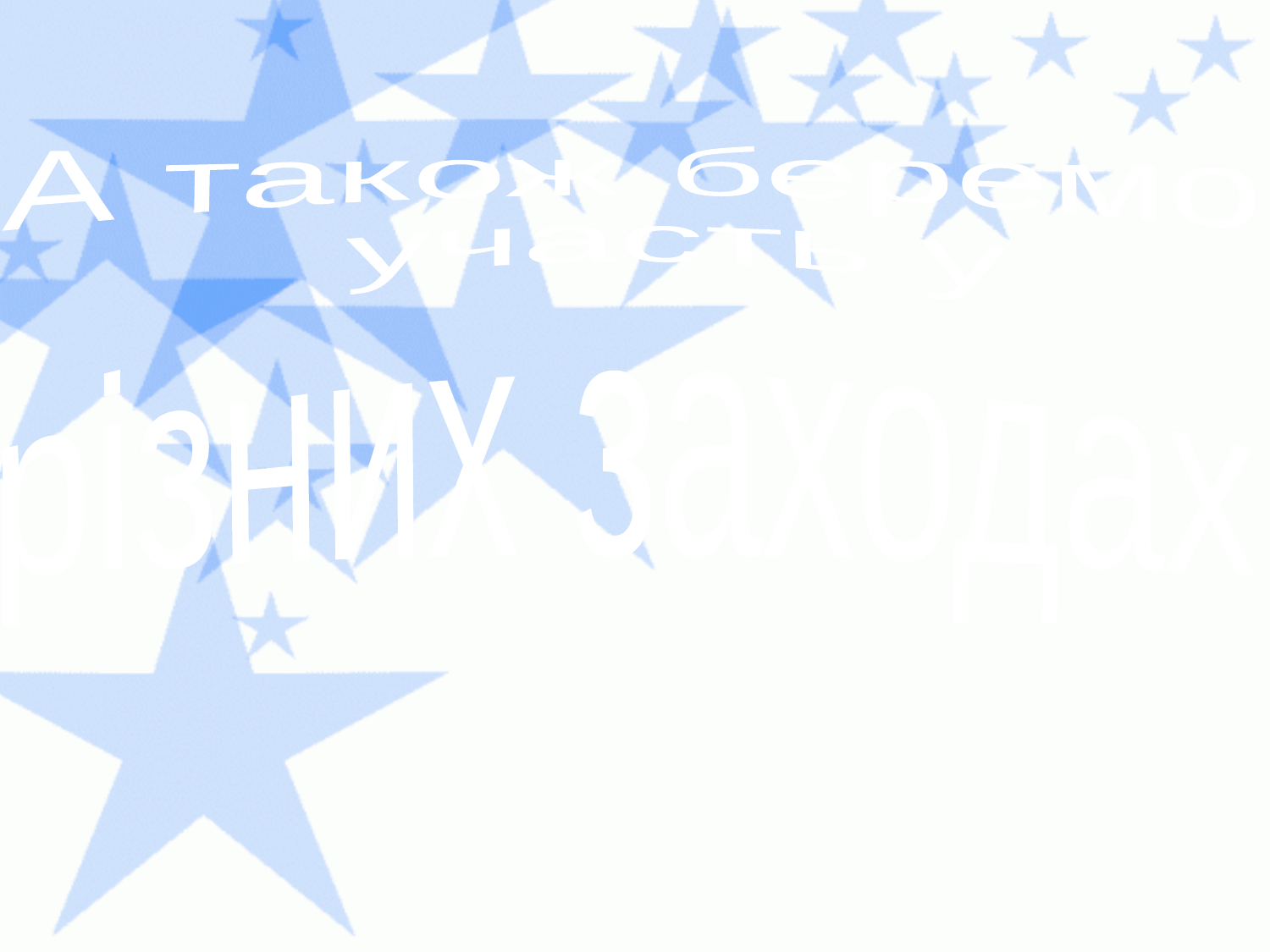

А також беремо
 участь у
різних заходах